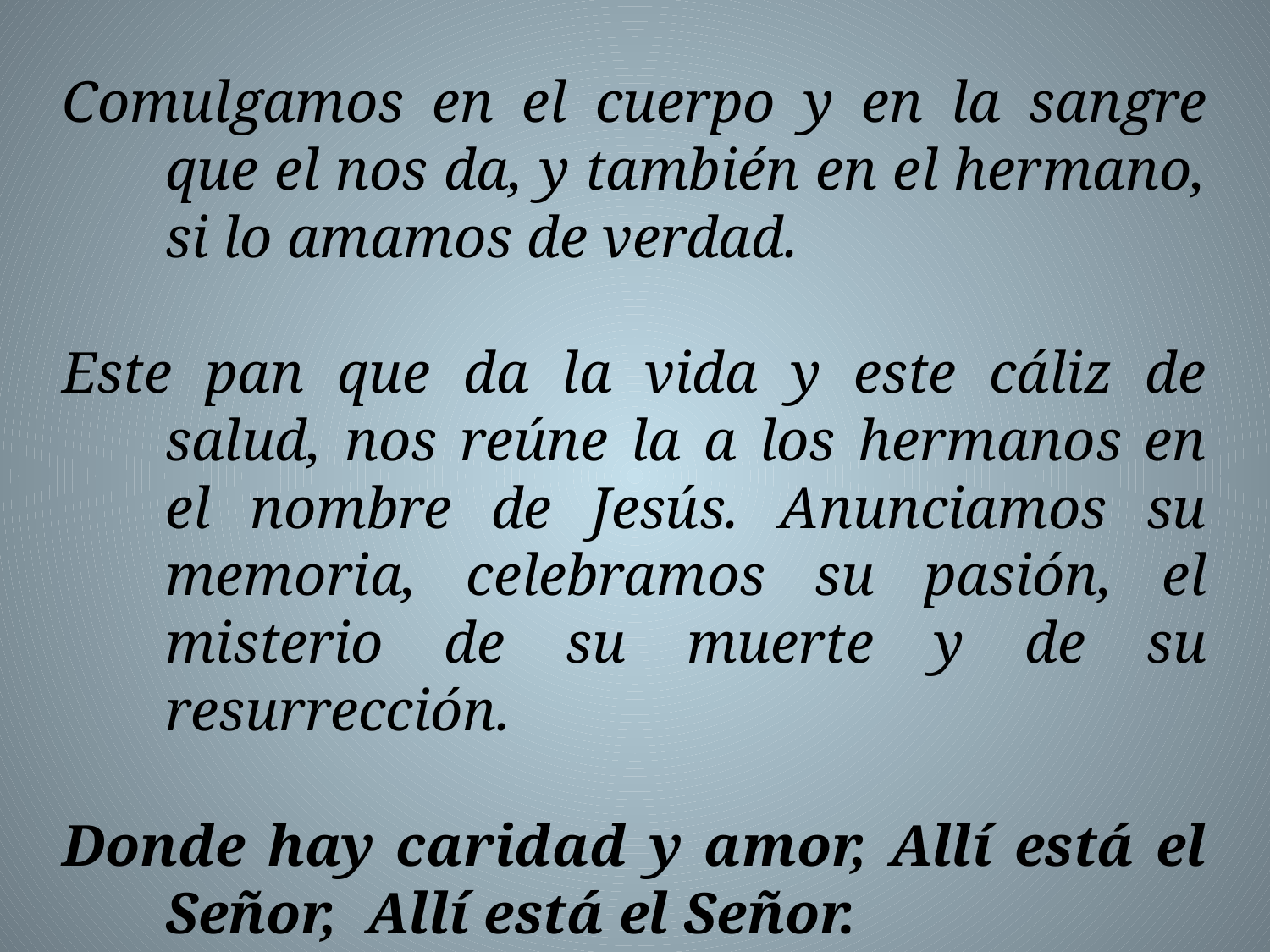

Comulgamos en el cuerpo y en la sangre que el nos da, y también en el hermano, si lo amamos de verdad.

Este pan que da la vida y este cáliz de salud, nos reúne la a los hermanos en el nombre de Jesús. Anunciamos su memoria, celebramos su pasión, el misterio de su muerte y de su resurrección.

Donde hay caridad y amor, Allí está el Señor,  Allí está el Señor.